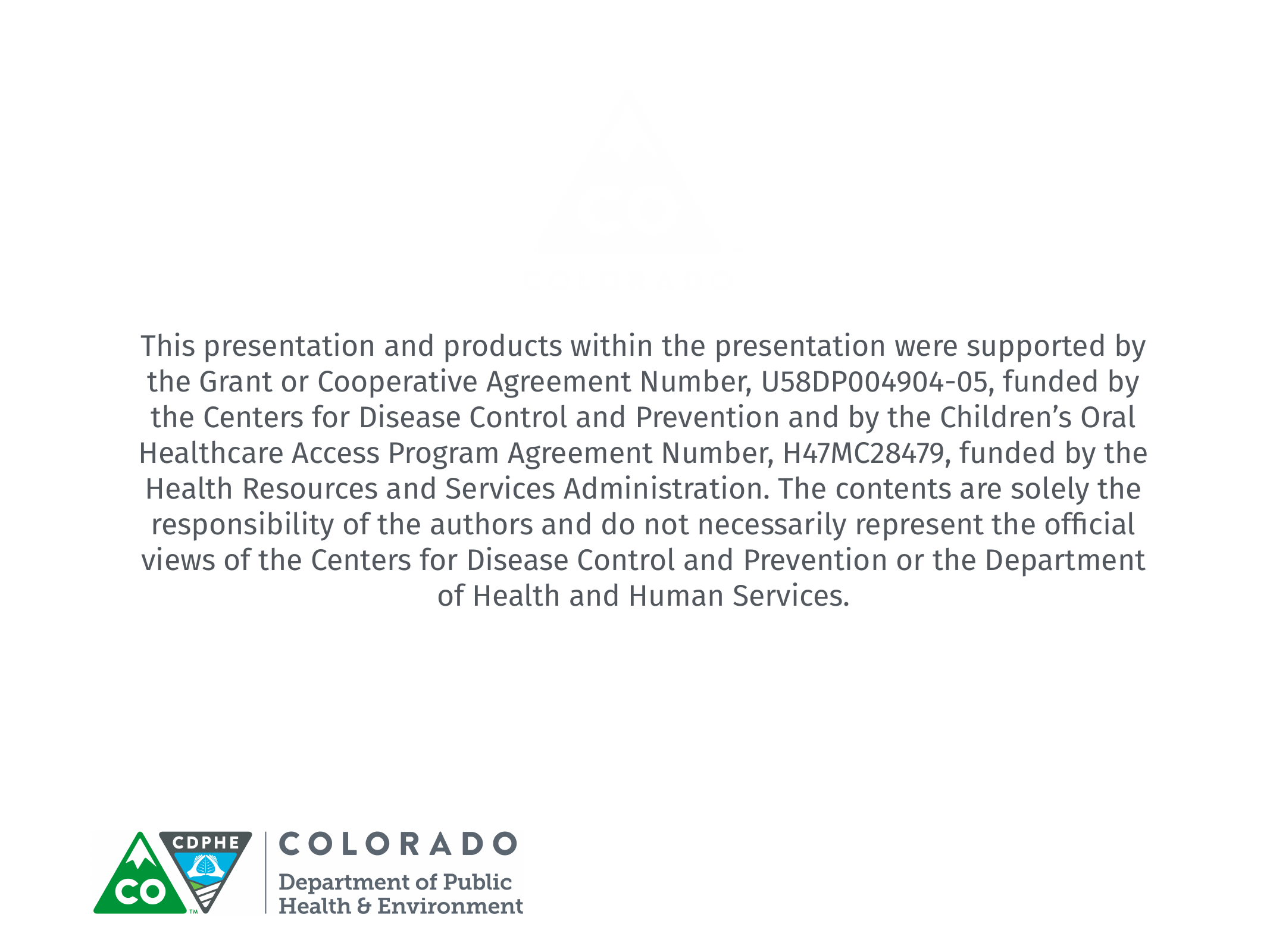

This presentation and products within the presentation were supported by the Grant or Cooperative Agreement Number, U58DP004904-05, funded by the Centers for Disease Control and Prevention and by the Children’s Oral Healthcare Access Program Agreement Number, H47MC28479, funded by the Health Resources and Services Administration. The contents are solely the responsibility of the authors and do not necessarily represent the official views of the Centers for Disease Control and Prevention or the Department of Health and Human Services.